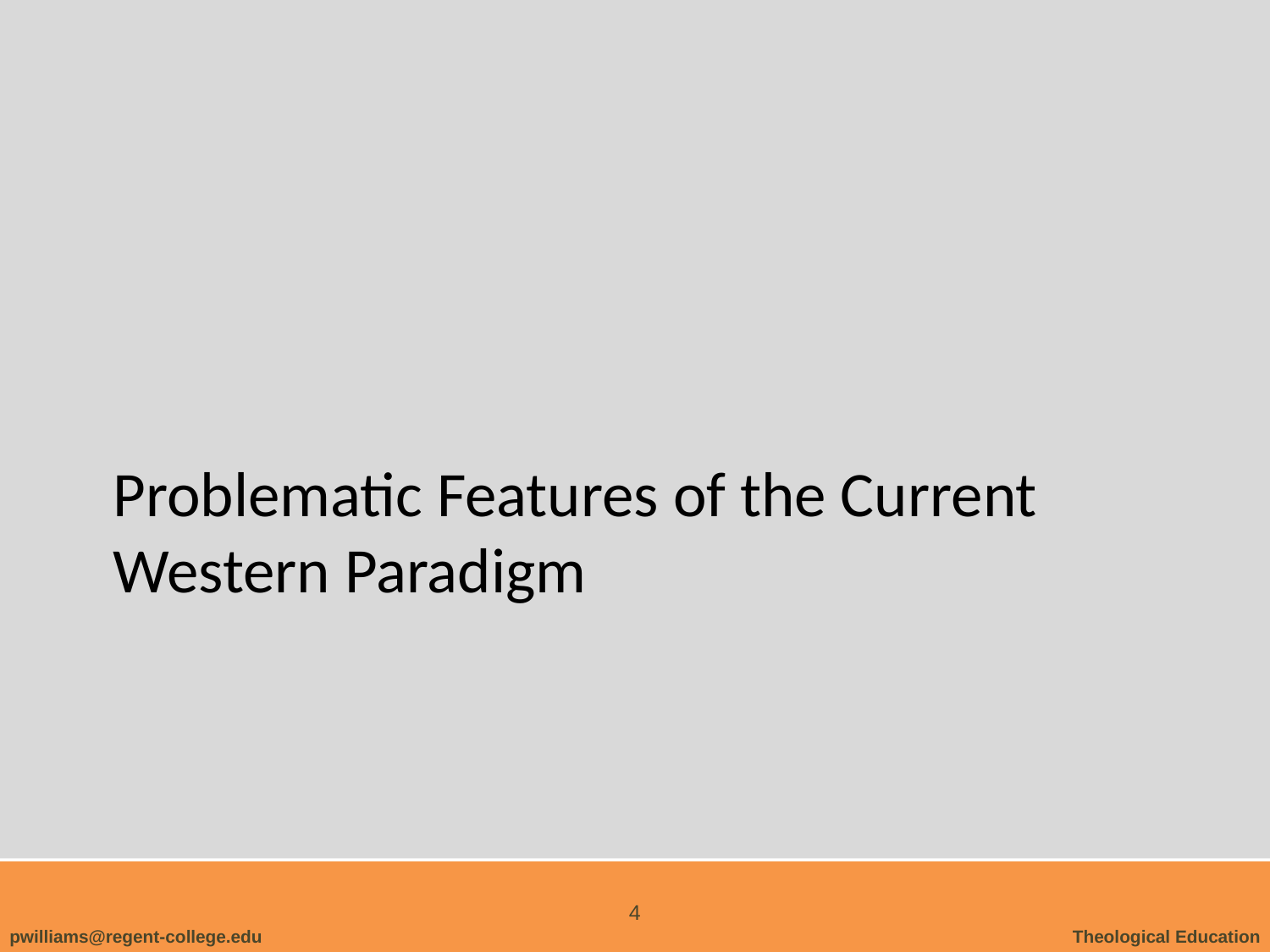

Problematic Features of the Current Western Paradigm